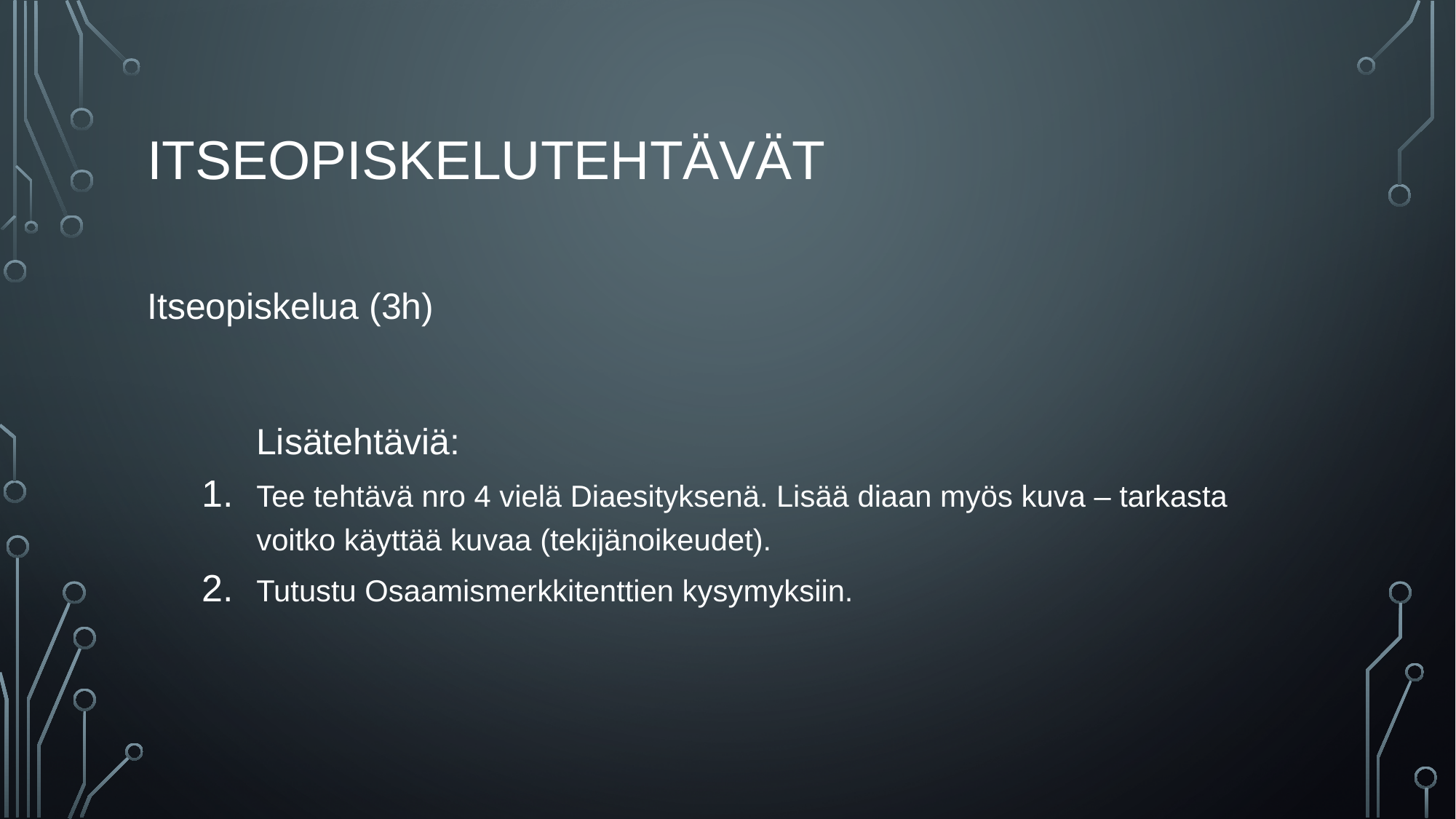

# ITseopiskelutehtävät
Itseopiskelua (3h)

	Lisätehtäviä:
Tee tehtävä nro 4 vielä Diaesityksenä. Lisää diaan myös kuva – tarkasta voitko käyttää kuvaa (tekijänoikeudet).
Tutustu Osaamismerkkitenttien kysymyksiin.